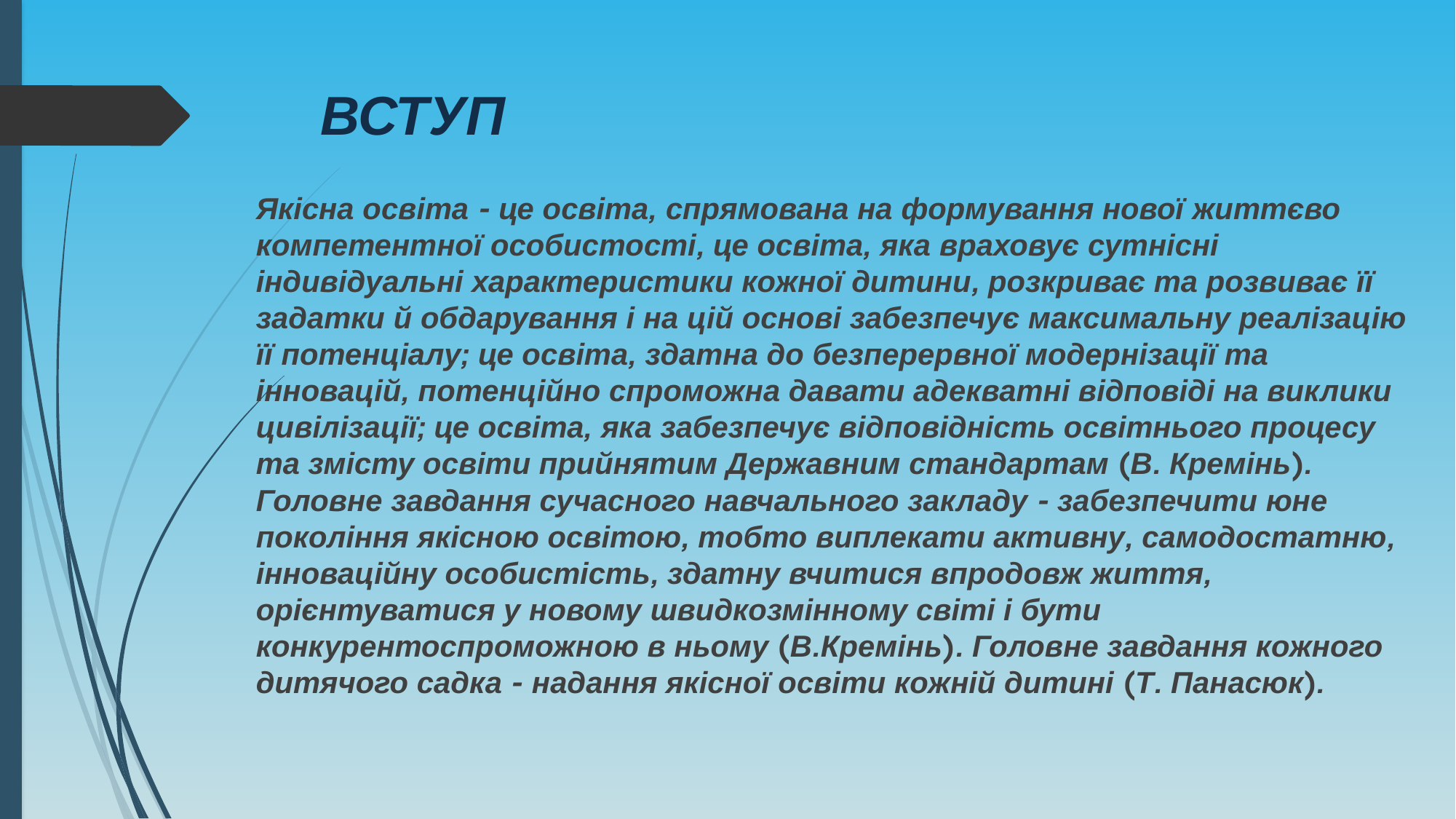

# ВСТУП
Якісна освіта - це освіта, спрямована на формування нової життєво компетентної особистості, це освіта, яка враховує сутнісні індивідуальні характеристики кожної дитини, розкриває та розвиває її задатки й обдарування і на цій основі забезпечує максимальну реалізацію її потенціалу; це освіта, здатна до безперервної модернізації та інновацій, потенційно спроможна давати адекватні відповіді на виклики цивілізації; це освіта, яка забезпечує відповідність освітнього процесу та змісту освіти прийнятим Державним стандартам (В. Кремінь). Головне завдання сучасного навчального закладу - забезпечити юне покоління якісною освітою, тобто виплекати активну, самодостатню, інноваційну особистість, здатну вчитися впродовж життя, орієнтуватися у новому швидкозмінному світі і бути конкурентоспроможною в ньому (В.Кремінь). Головне завдання кожного дитячого садка - надання якісної освіти кожній дитині (Т. Панасюк).